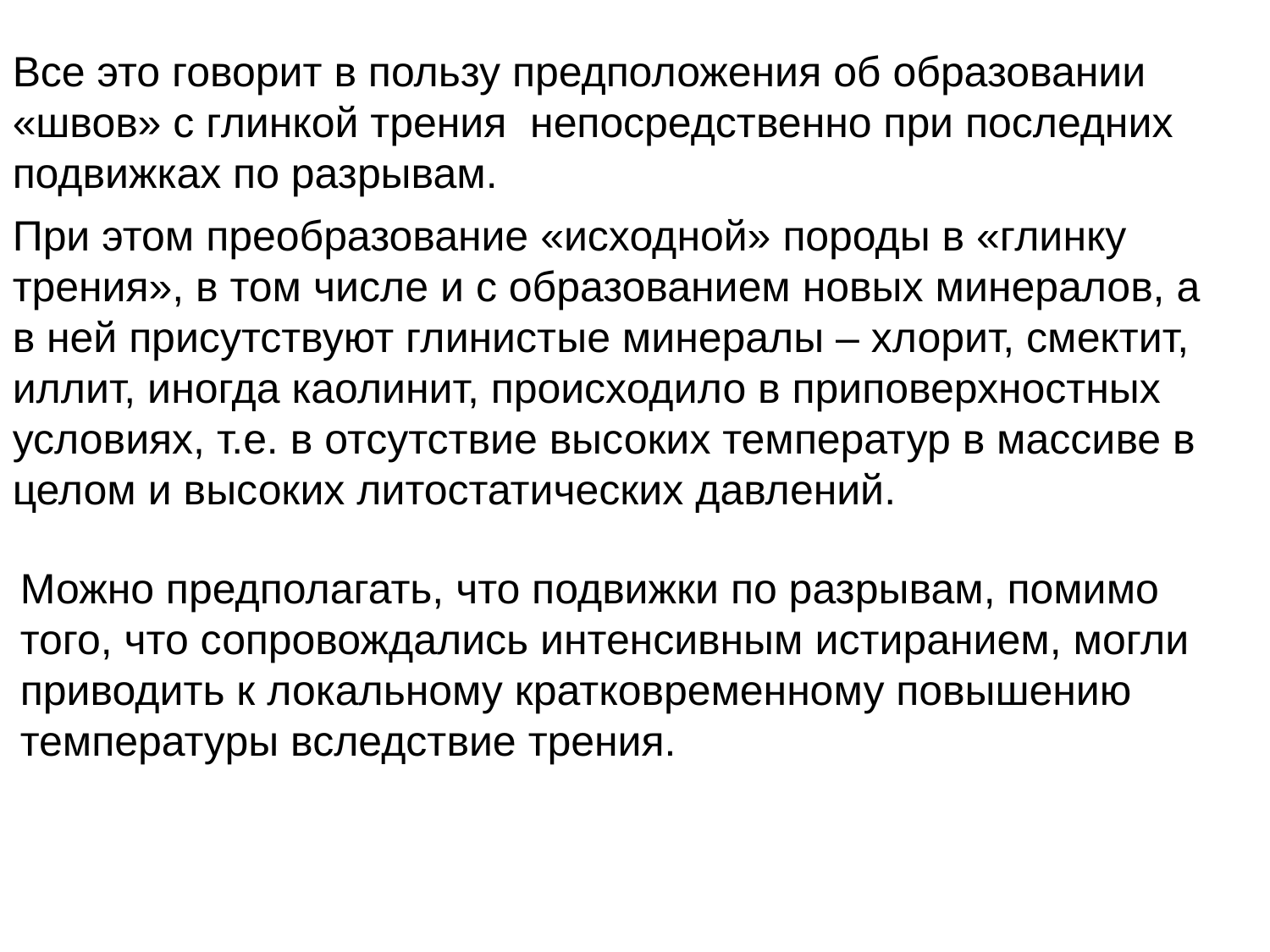

Все это говорит в пользу предположения об образовании «швов» с глинкой трения  непосредственно при последних подвижках по разрывам.

При этом преобразование «исходной» породы в «глинку трения», в том числе и с образованием новых минералов, а в ней присутствуют глинистые минералы – хлорит, смектит, иллит, иногда каолинит, происходило в приповерхностных условиях, т.е. в отсутствие высоких температур в массиве в целом и высоких литостатических давлений.

Можно предполагать, что подвижки по разрывам, помимо того, что сопровождались интенсивным истиранием, могли приводить к локальному кратковременному повышению температуры вследствие трения.